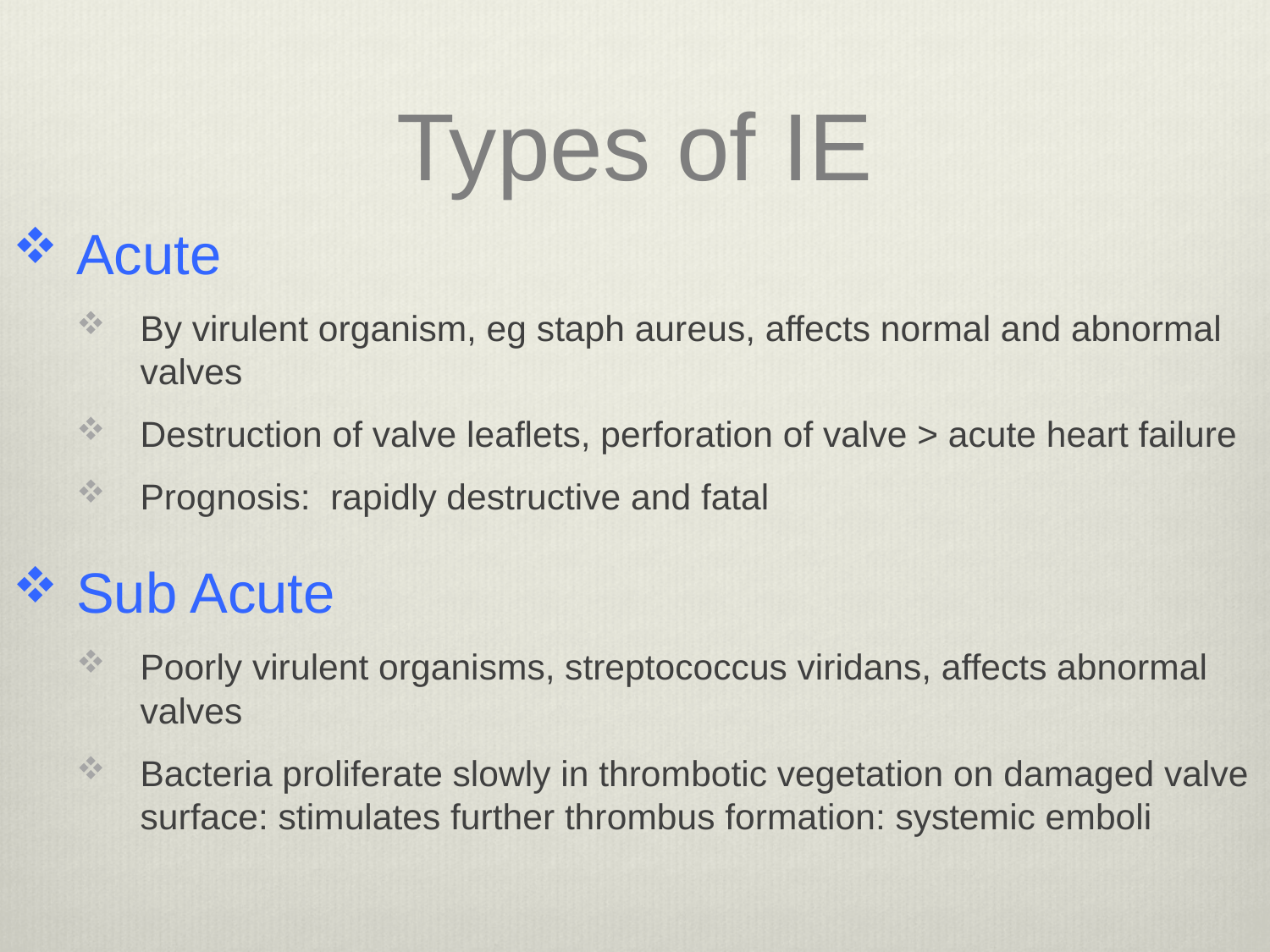

# Types of IE
Acute
By virulent organism, eg staph aureus, affects normal and abnormal valves
Destruction of valve leaflets, perforation of valve > acute heart failure
Prognosis:  rapidly destructive and fatal
Sub Acute
Poorly virulent organisms, streptococcus viridans, affects abnormal valves
Bacteria proliferate slowly in thrombotic vegetation on damaged valve surface: stimulates further thrombus formation: systemic emboli